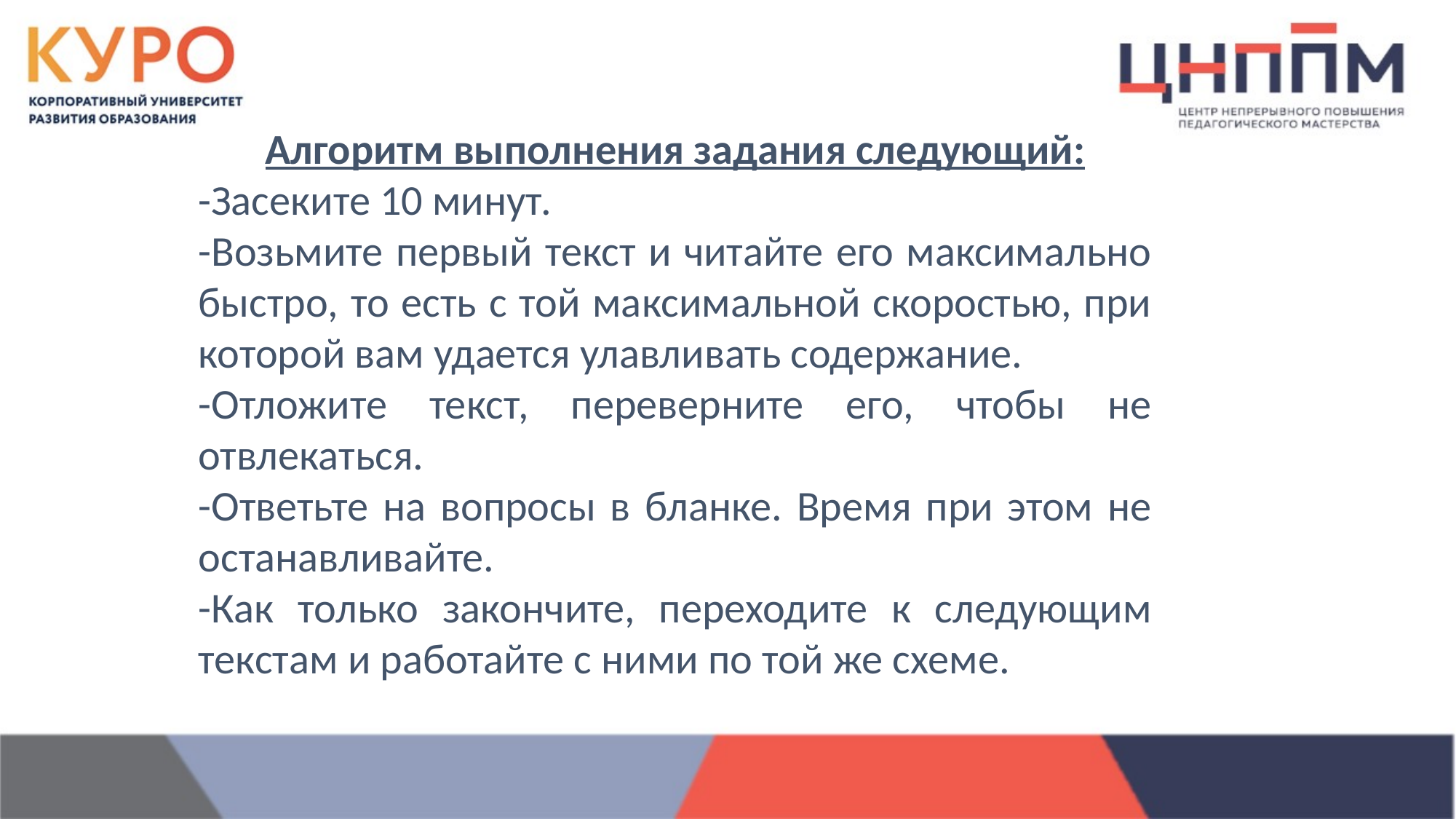

Алгоритм выполнения задания следующий:
-Засеките 10 минут.
-Возьмите первый текст и читайте его максимально быстро, то есть с той максимальной скоростью, при которой вам удается улавливать содержание.
-Отложите текст, переверните его, чтобы не отвлекаться.
-Ответьте на вопросы в бланке. Время при этом не останавливайте.
-Как только закончите, переходите к следующим текстам и работайте с ними по той же схеме.